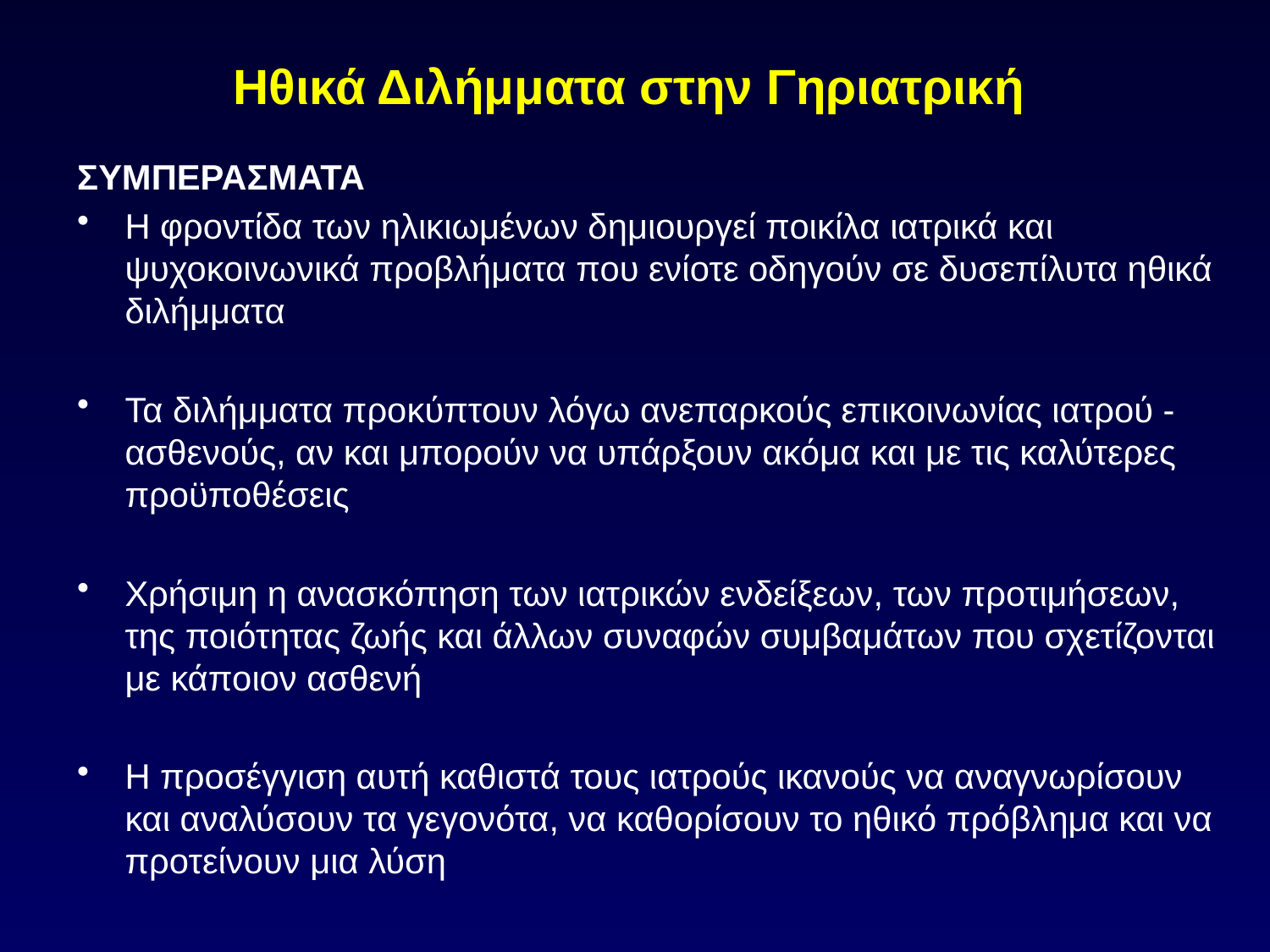

# Ηθικά Διλήμματα στην Γηριατρική
ΣΥΜΠΕΡΑΣΜΑΤΑ
Η φροντίδα των ηλικιωμένων δημιουργεί ποικίλα ιατρικά και ψυχοκοινωνικά προβλήματα που ενίοτε οδηγούν σε δυσεπίλυτα ηθικά διλήμματα

Τα διλήμματα προκύπτουν λόγω ανεπαρκούς επικοινωνίας ιατρού -ασθενούς, αν και μπορούν να υπάρξουν ακόμα και με τις καλύτερες προϋποθέσεις

Χρήσιμη η ανασκόπηση των ιατρικών ενδείξεων, των προτιμήσεων, της ποιότητας ζωής και άλλων συναφών συμβαμάτων που σχετίζονται με κάποιον ασθενή

Η προσέγγιση αυτή καθιστά τους ιατρούς ικανούς να αναγνωρίσουν και αναλύσουν τα γεγονότα, να καθορίσουν το ηθικό πρόβλημα και να προτείνουν μια λύση